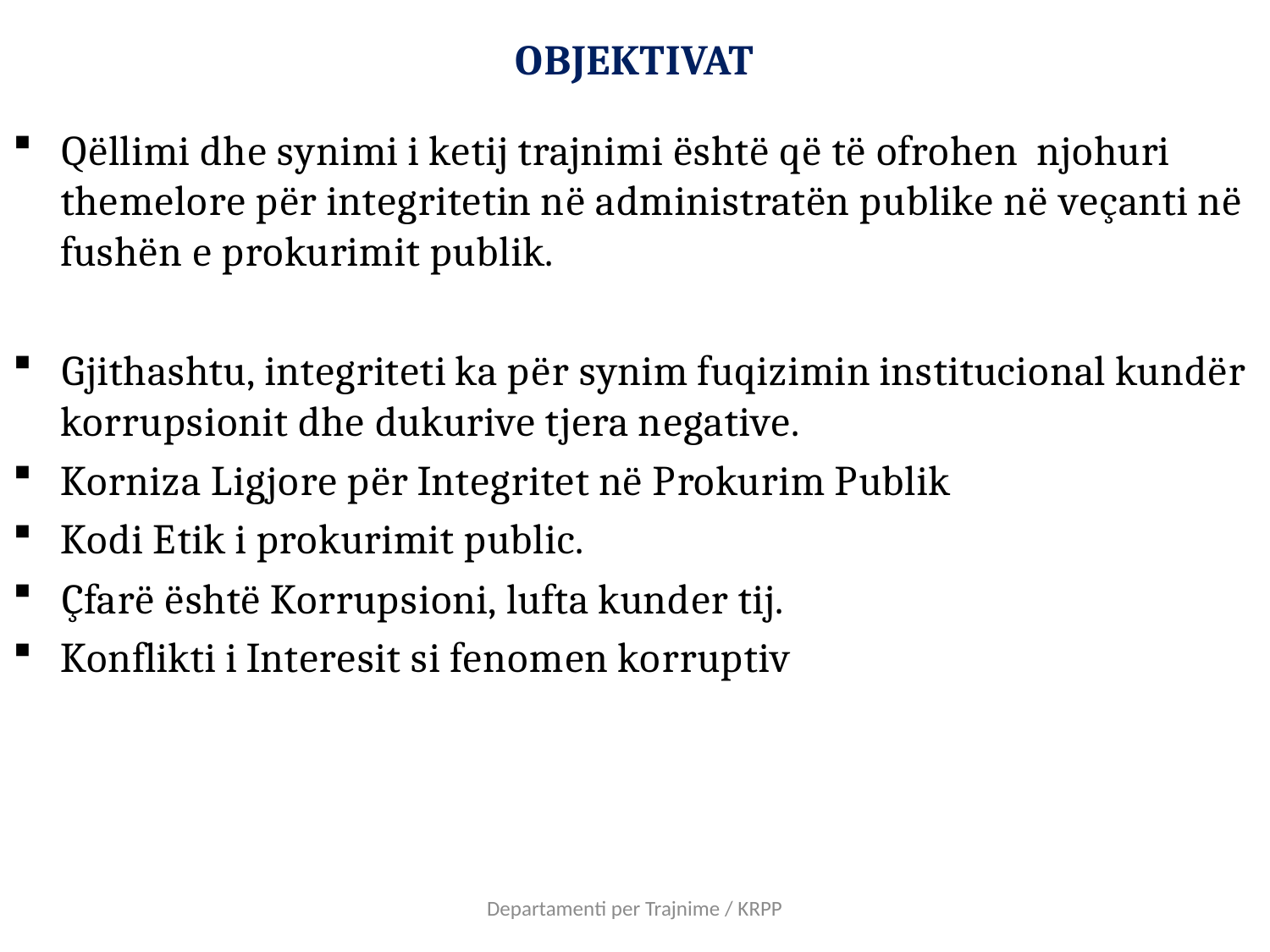

# OBJEKTIVAT
Qëllimi dhe synimi i ketij trajnimi është që të ofrohen  njohuri themelore për integritetin në administratën publike në veçanti në fushën e prokurimit publik.

Gjithashtu, integriteti ka për synim fuqizimin institucional kundër korrupsionit dhe dukurive tjera negative.
Korniza Ligjore për Integritet në Prokurim Publik
Kodi Etik i prokurimit public.
Çfarë është Korrupsioni, lufta kunder tij.
Konflikti i Interesit si fenomen korruptiv

Departamenti per Trajnime / KRPP